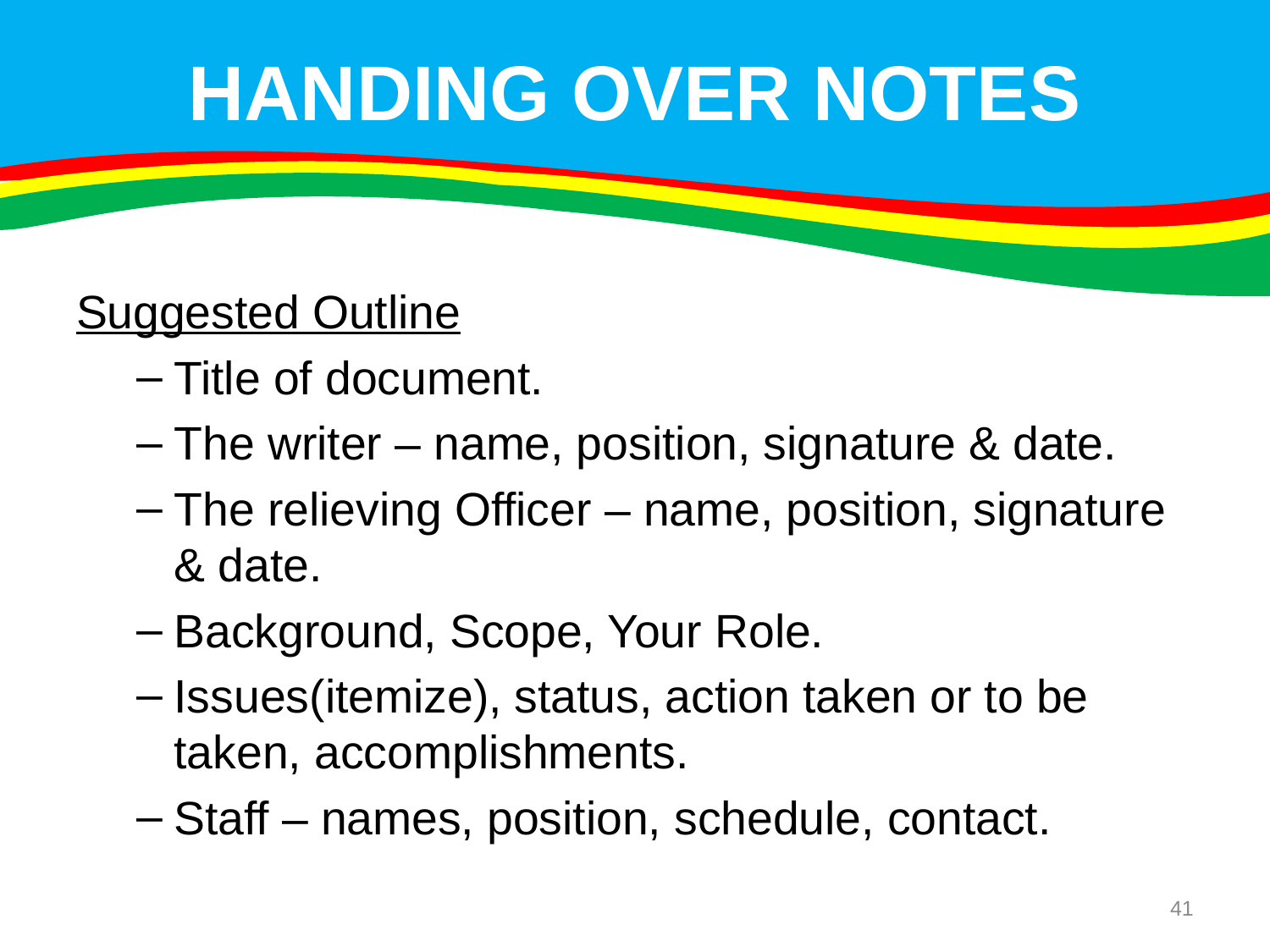

# HANDING OVER NOTES
Suggested Outline
Title of document.
The writer – name, position, signature & date.
The relieving Officer – name, position, signature & date.
Background, Scope, Your Role.
Issues(itemize), status, action taken or to be taken, accomplishments.
Staff – names, position, schedule, contact.
41